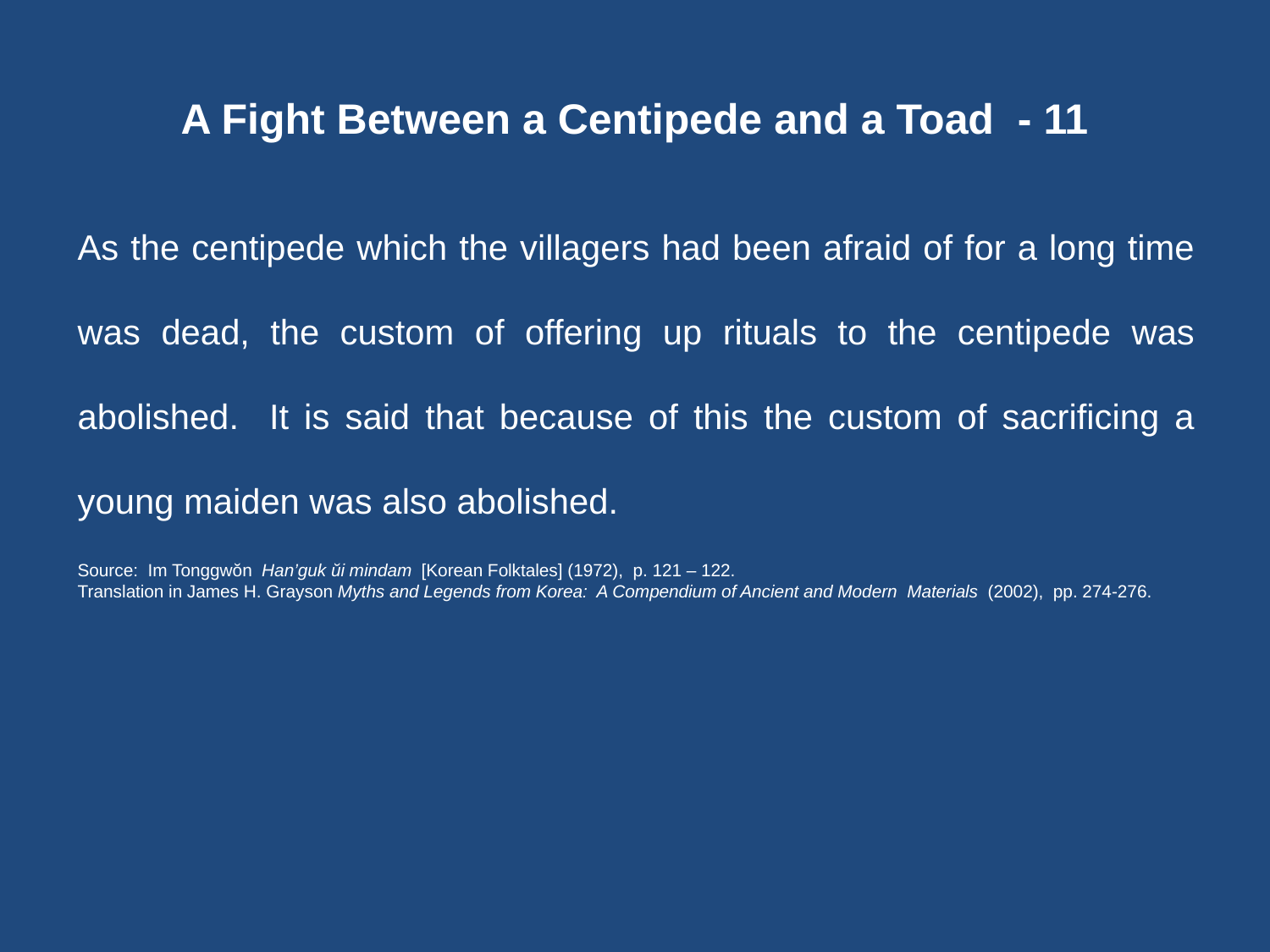

# A Fight Between a Centipede and a Toad  - 11
As the centipede which the villagers had been afraid of for a long time was dead, the custom of offering up rituals to the centipede was abolished.  It is said that because of this the custom of sacrificing a young maiden was also abolished.

Source:  Im Tonggwŏn  Han’guk ŭi mindam  [Korean Folktales] (1972),  p. 121 – 122.
Translation in James H. Grayson Myths and Legends from Korea:  A Compendium of Ancient and Modern  Materials  (2002),  pp. 274-276.